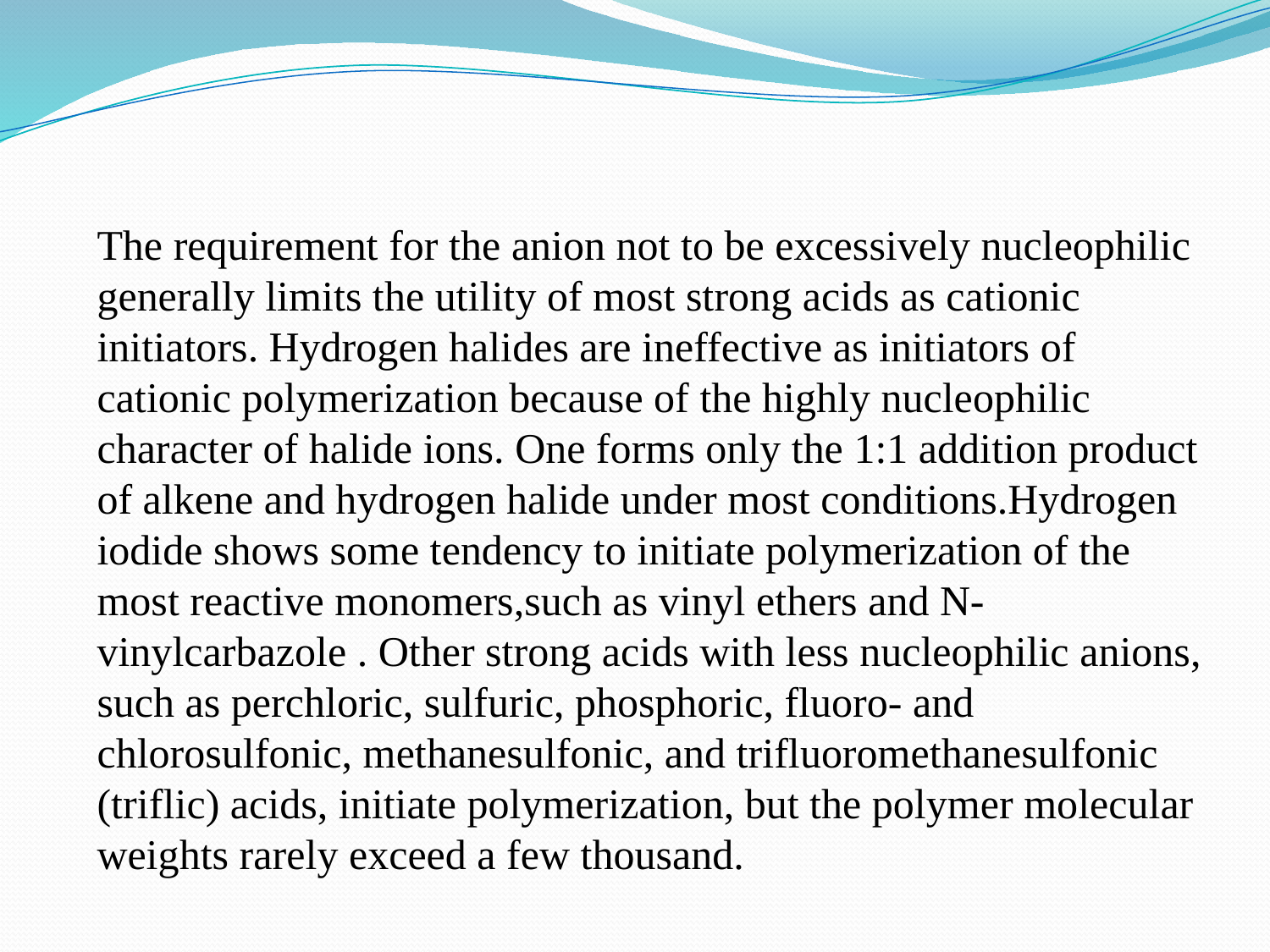

The requirement for the anion not to be excessively nucleophilic generally limits the utility of most strong acids as cationic initiators. Hydrogen halides are ineffective as initiators of cationic polymerization because of the highly nucleophilic character of halide ions. One forms only the 1:1 addition product of alkene and hydrogen halide under most conditions.Hydrogen iodide shows some tendency to initiate polymerization of the most reactive monomers,such as vinyl ethers and N-vinylcarbazole . Other strong acids with less nucleophilic anions, such as perchloric, sulfuric, phosphoric, fluoro- and chlorosulfonic, methanesulfonic, and trifluoromethanesulfonic (triflic) acids, initiate polymerization, but the polymer molecular weights rarely exceed a few thousand.